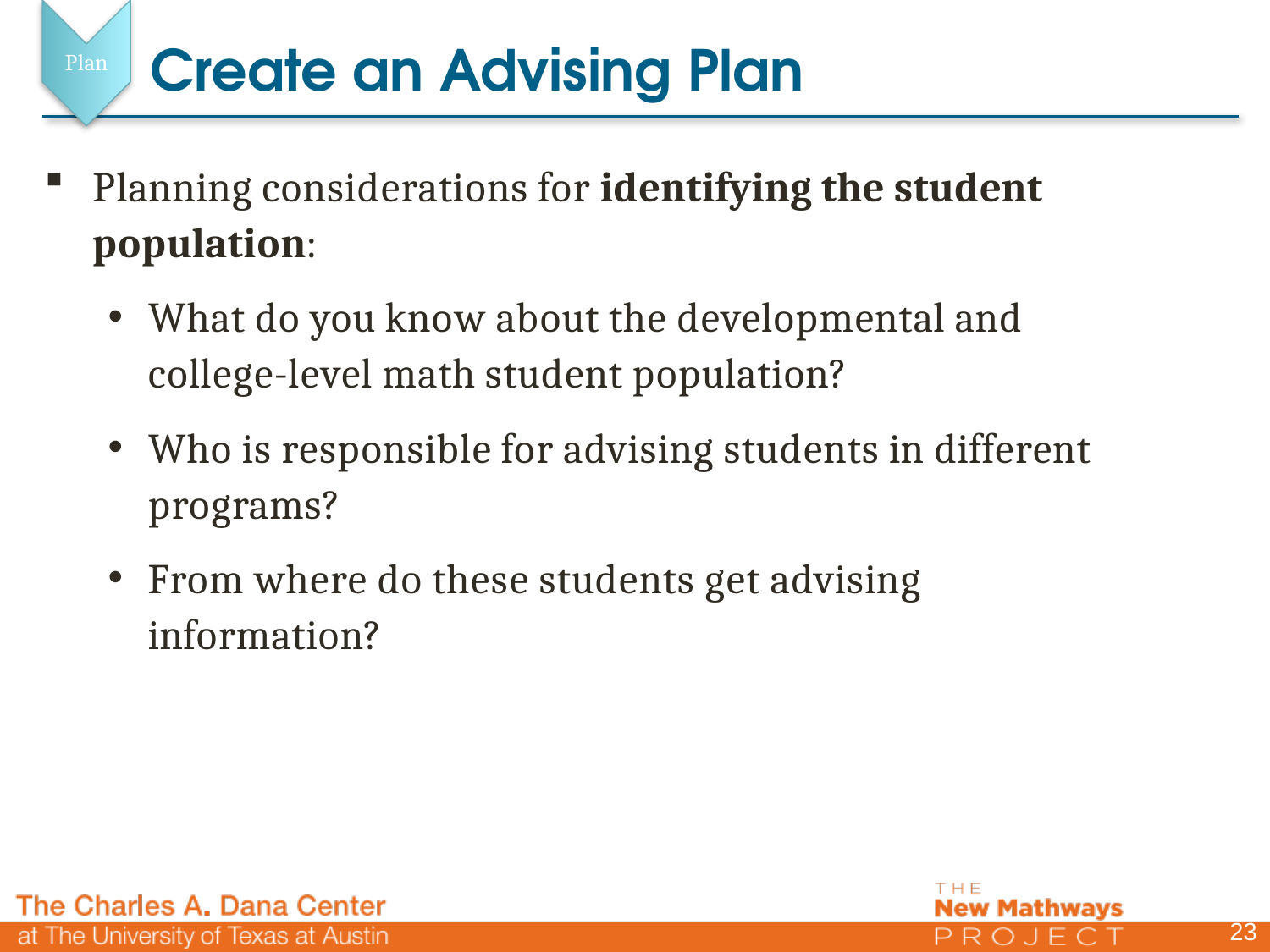

Plan
# Create an Advising Plan
Planning considerations for identifying the student population:
What do you know about the developmental and college-level math student population?
Who is responsible for advising students in different programs?
From where do these students get advising information?

23